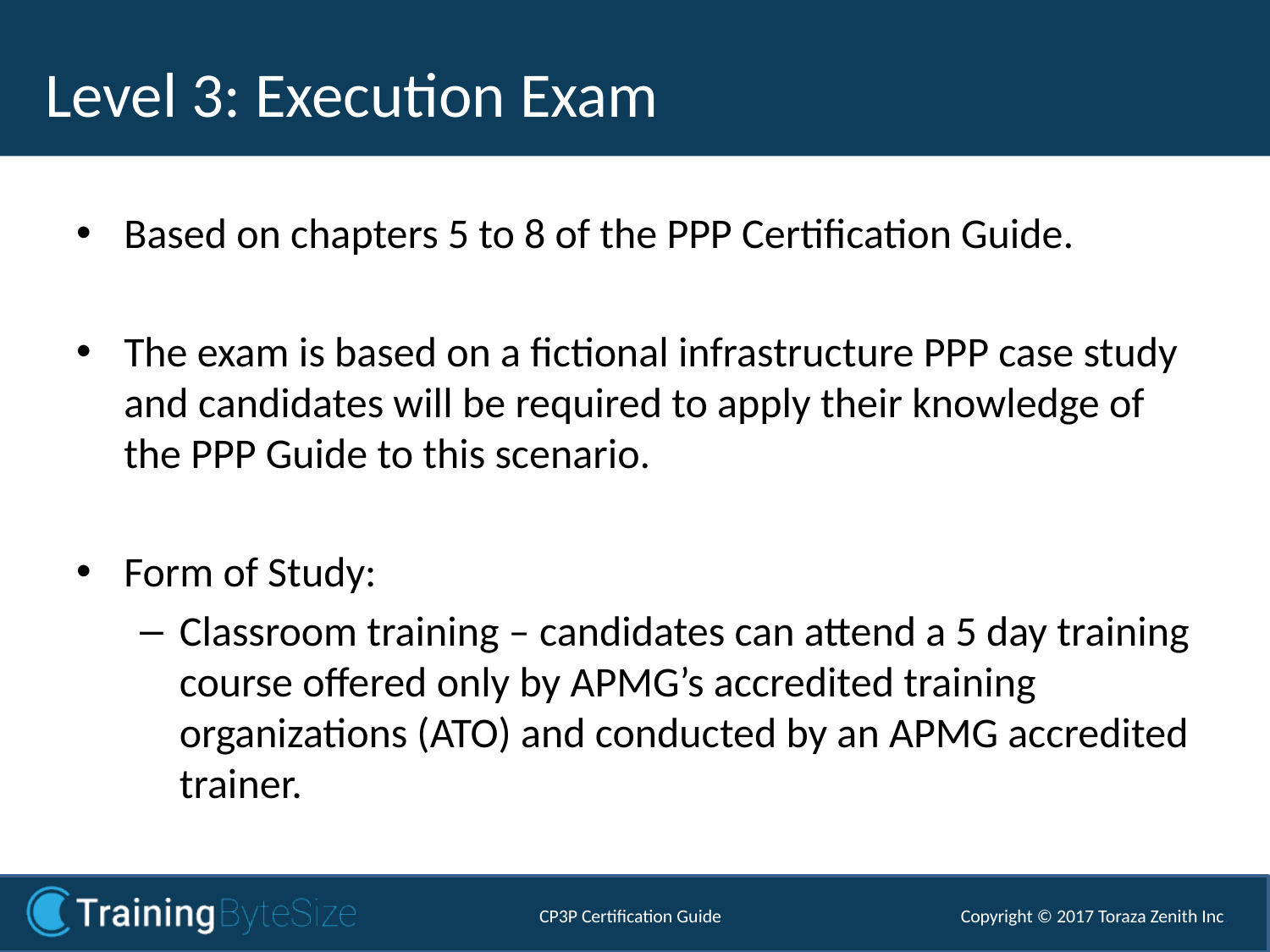

Level 3: Execution Exam
# Level 3 – Execution Exam
Based on chapters 5 to 8 of the PPP Certification Guide.

The exam is based on a fictional infrastructure PPP case study and candidates will be required to apply their knowledge of the PPP Guide to this scenario.

Form of Study:
Classroom training – candidates can attend a 5 day training course offered only by APMG’s accredited training organizations (ATO) and conducted by an APMG accredited trainer.